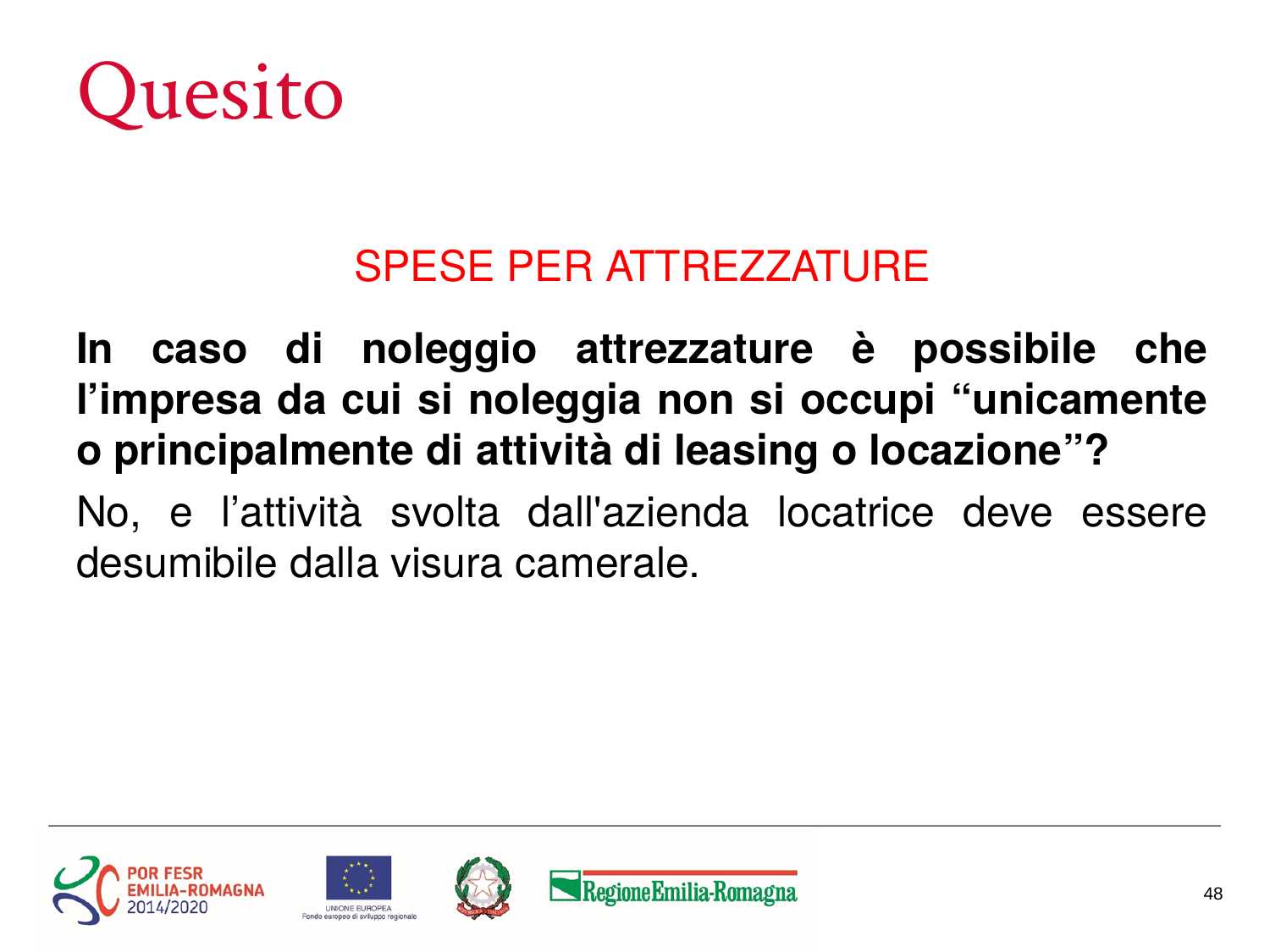

# Quesito
SPESE PER ATTREZZATURE
In caso di noleggio attrezzature è possibile che l’impresa da cui si noleggia non si occupi “unicamente o principalmente di attività di leasing o locazione”?
No, e l’attività svolta dall'azienda locatrice deve essere desumibile dalla visura camerale.